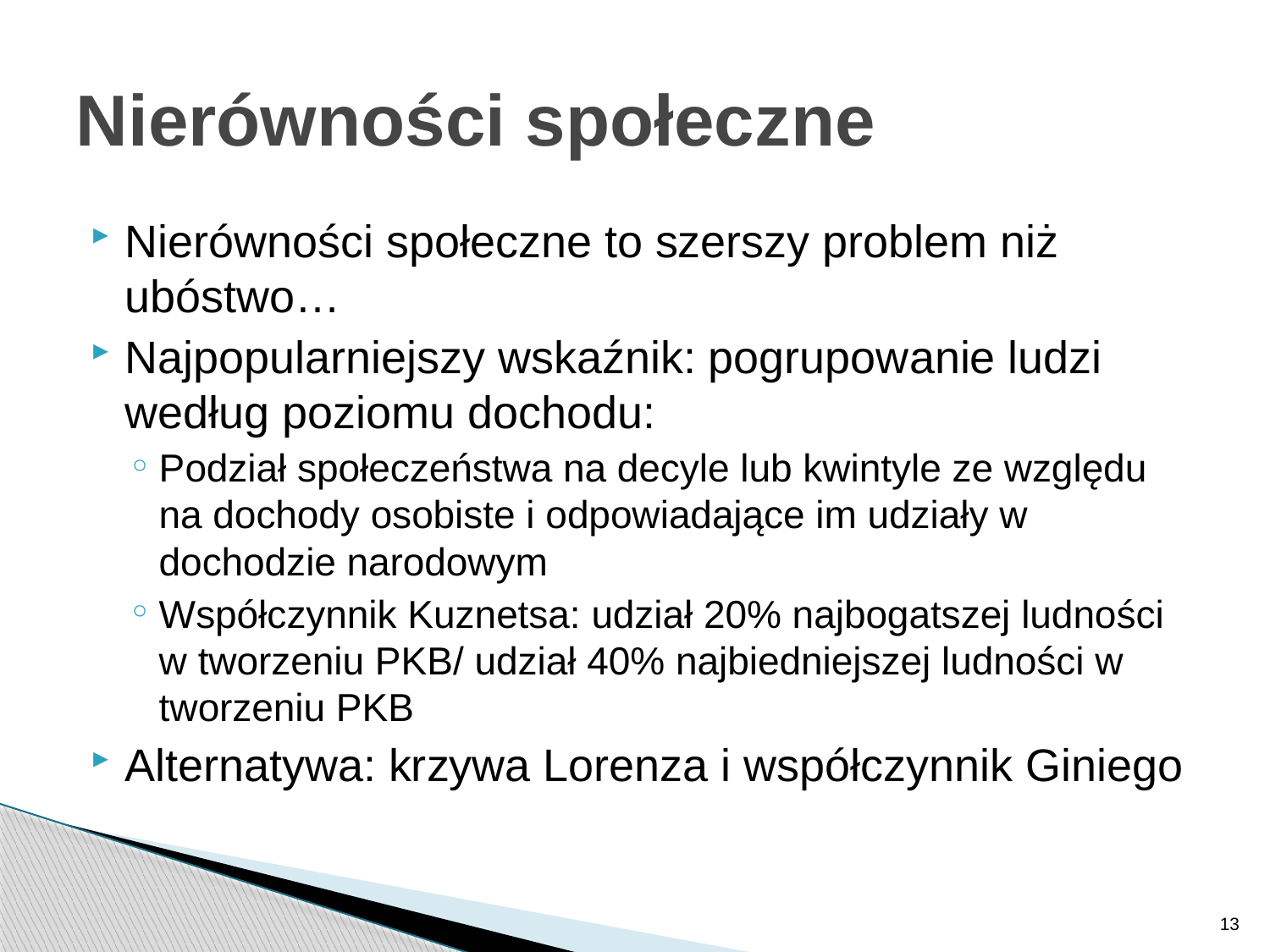

# Nierówności społeczne
Nierówności społeczne to szerszy problem niż ubóstwo…
Najpopularniejszy wskaźnik: pogrupowanie ludzi według poziomu dochodu:
Podział społeczeństwa na decyle lub kwintyle ze względu na dochody osobiste i odpowiadające im udziały w dochodzie narodowym
Współczynnik Kuznetsa: udział 20% najbogatszej ludności w tworzeniu PKB/ udział 40% najbiedniejszej ludności w tworzeniu PKB
Alternatywa: krzywa Lorenza i współczynnik Giniego
13